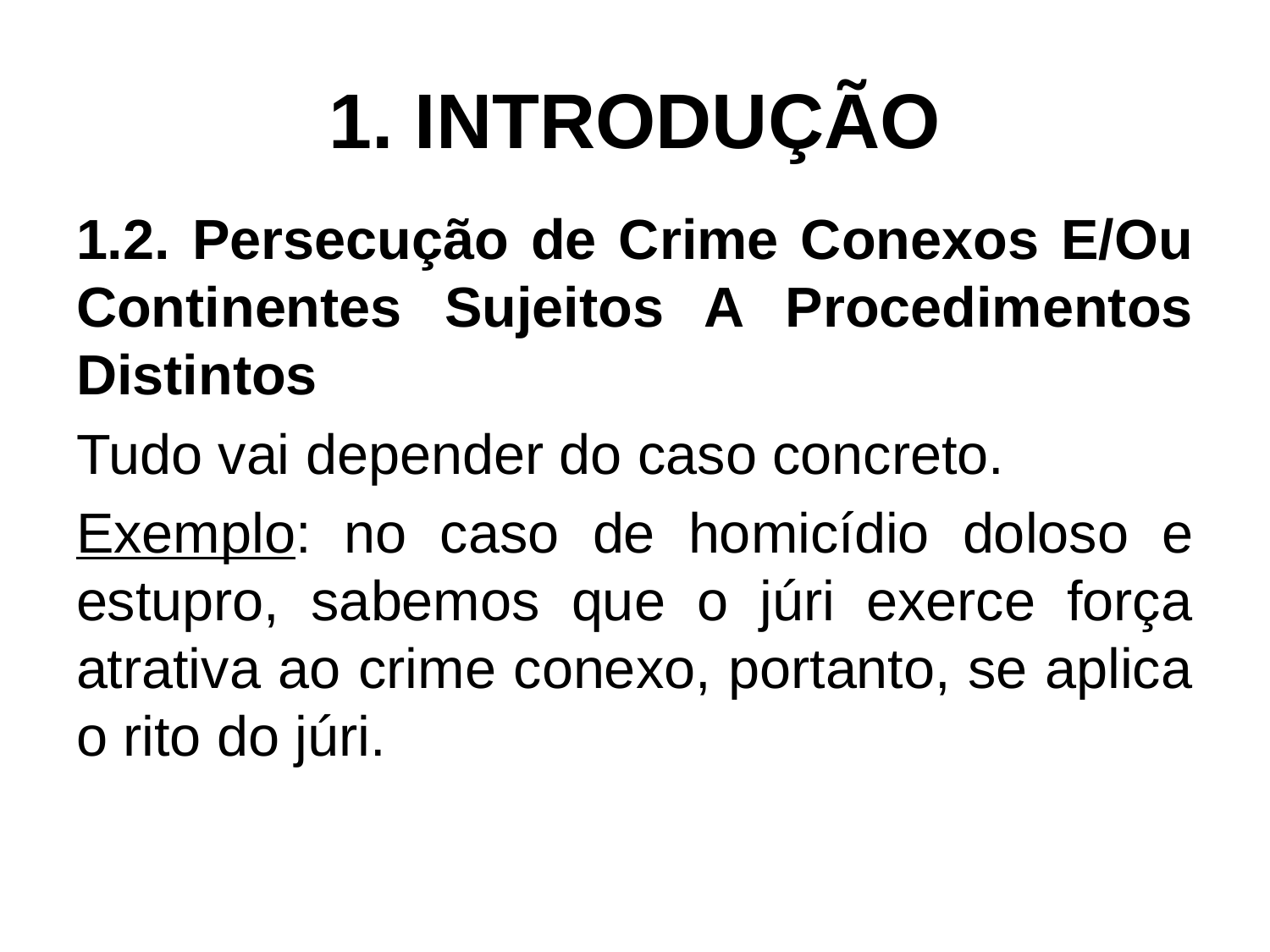

# 1. INTRODUÇÃO
1.2. Persecução de Crime Conexos E/Ou Continentes Sujeitos A Procedimentos Distintos
Tudo vai depender do caso concreto.
Exemplo: no caso de homicídio doloso e estupro, sabemos que o júri exerce força atrativa ao crime conexo, portanto, se aplica o rito do júri.